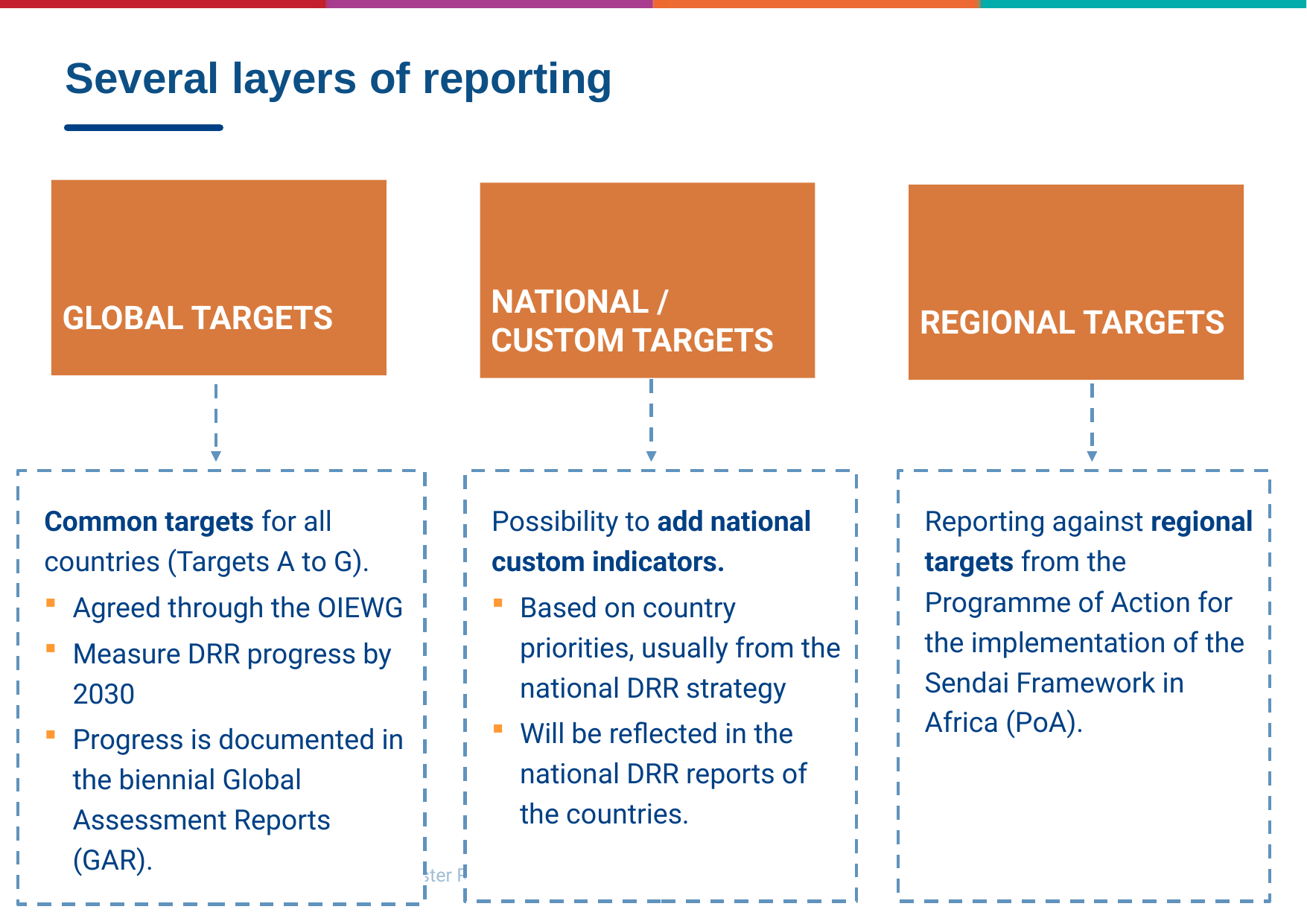

# Several layers of reporting

GLOBAL TARGETS

NATIONAL / CUSTOM TARGETS

REGIONAL TARGETS
Common targets for all countries (Targets A to G).
Agreed through the OIEWG
Measure DRR progress by 2030
Progress is documented in the biennial Global Assessment Reports (GAR).
Reporting against regional targets from the Programme of Action for the implementation of the Sendai Framework in Africa (PoA).
Possibility to add national custom indicators.
Based on country priorities, usually from the national DRR strategy
Will be reflected in the national DRR reports of the countries.